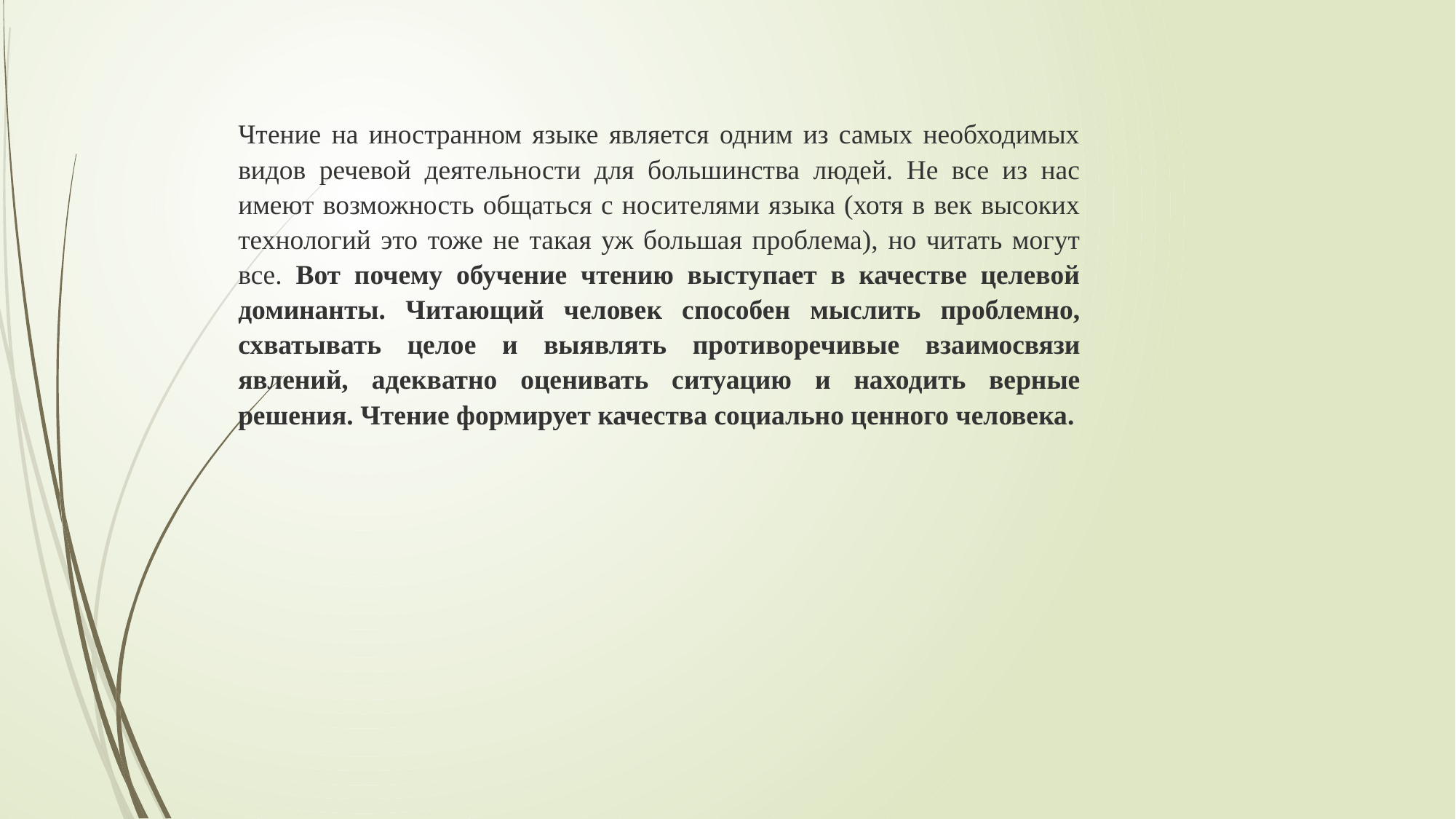

Чтение на иностранном языке является одним из самых необходимых видов речевой деятельности для большинства людей. Не все из нас имеют возможность общаться с носителями языка (хотя в век высоких технологий это тоже не такая уж большая проблема), но читать могут все. Вот почему обучение чтению выступает в качестве целевой доминанты. Читающий человек способен мыслить проблемно, схватывать целое и выявлять противоречивые взаимосвязи явлений, адекватно оценивать ситуацию и находить верные решения. Чтение формирует качества социально ценного человека.